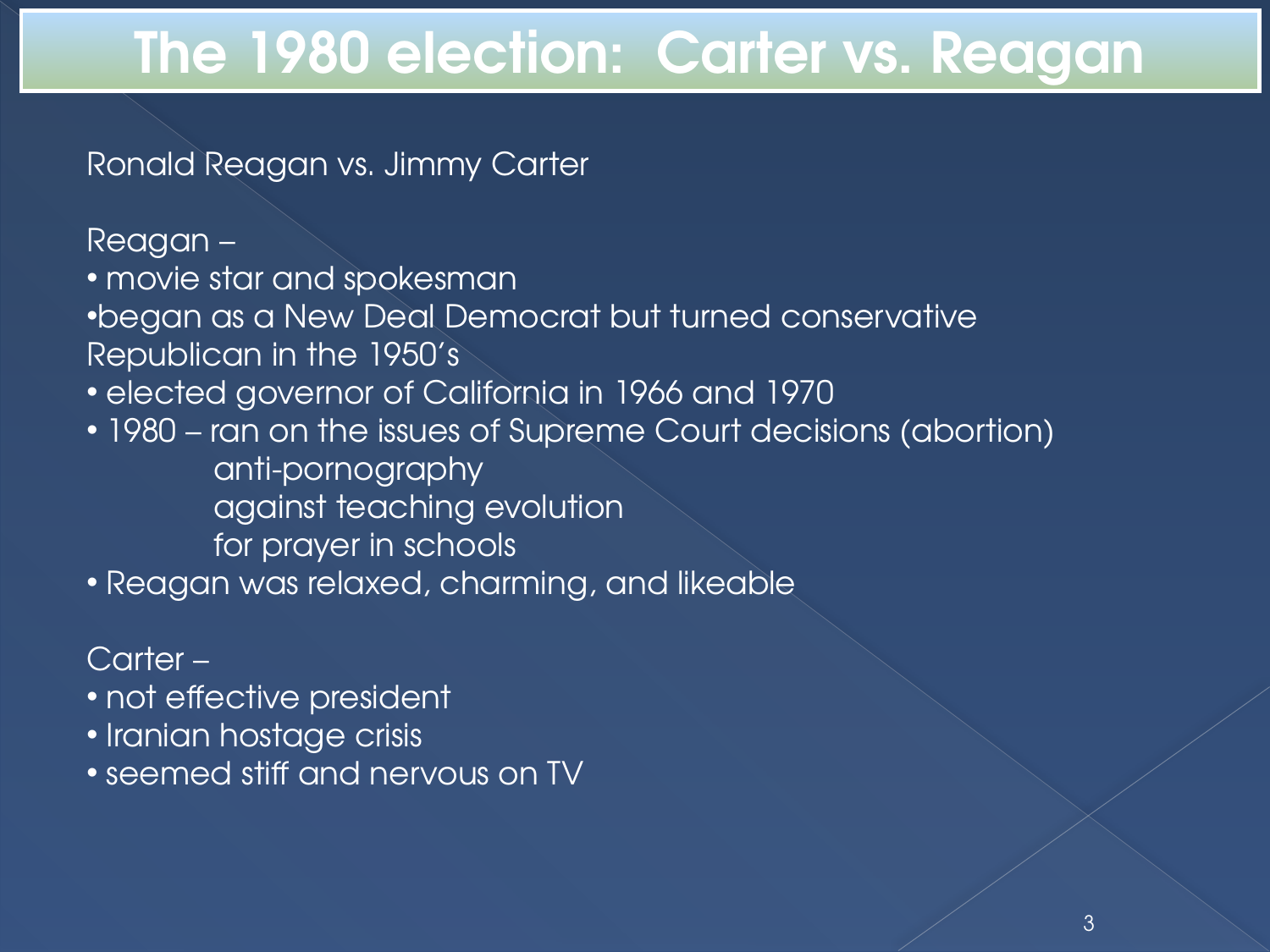

The 1980 election:  Carter vs. Reagan
Ronald Reagan vs. Jimmy Carter

Reagan –
 movie star and spokesman
began as a New Deal Democrat but turned conservative Republican in the 1950’s
 elected governor of California in 1966 and 1970
 1980 – ran on the issues of Supreme Court decisions (abortion)
	anti-pornography
	against teaching evolution
	for prayer in schools
 Reagan was relaxed, charming, and likeable

Carter –
 not effective president
 Iranian hostage crisis
 seemed stiff and nervous on TV
3